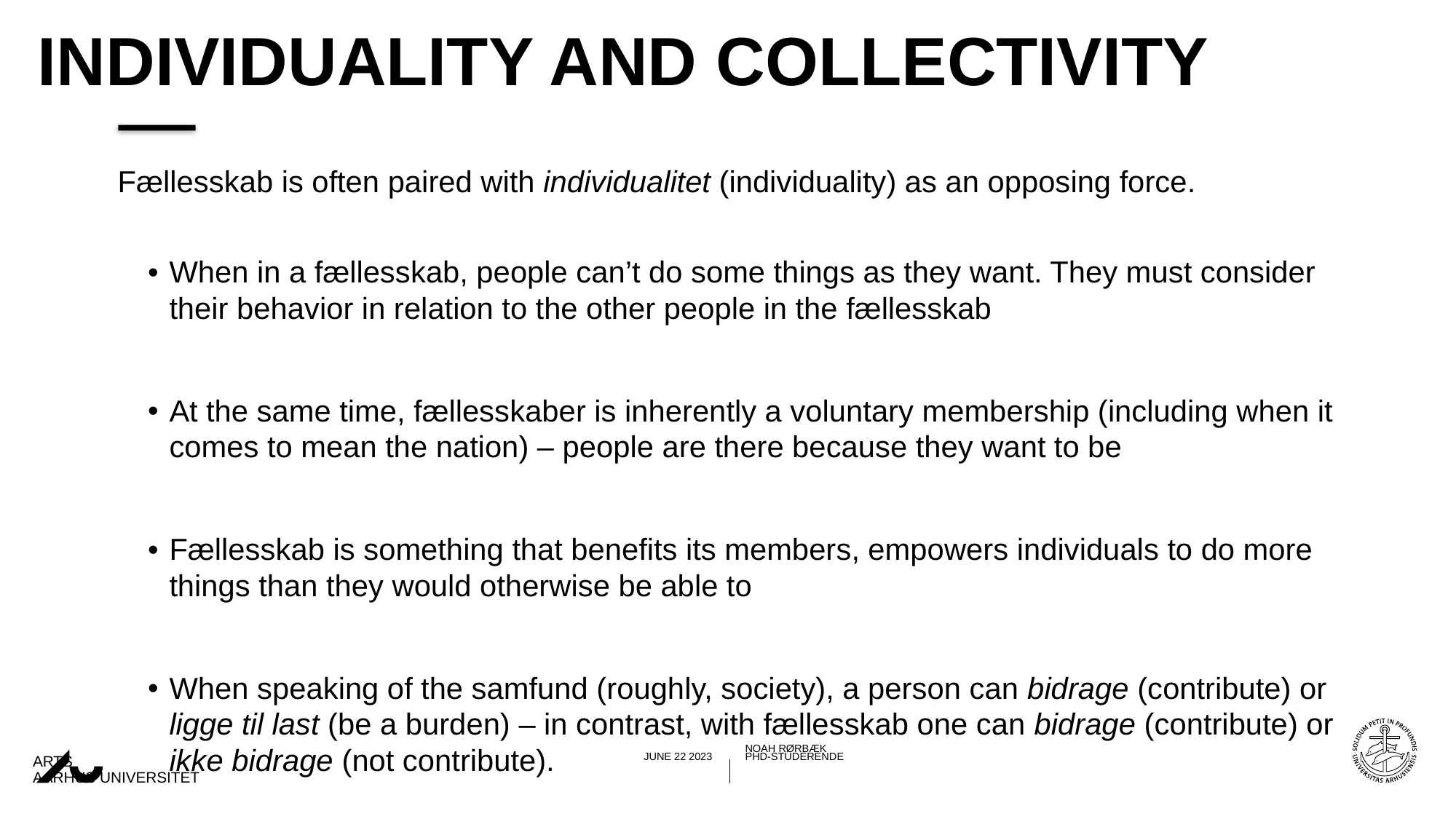

# Individuality and collectivity
Fællesskab is often paired with individualitet (individuality) as an opposing force.

When in a fællesskab, people can’t do some things as they want. They must consider their behavior in relation to the other people in the fællesskab

At the same time, fællesskaber is inherently a voluntary membership (including when it comes to mean the nation) – people are there because they want to be

Fællesskab is something that benefits its members, empowers individuals to do more things than they would otherwise be able to

When speaking of the samfund (roughly, society), a person can bidrage (contribute) or ligge til last (be a burden) – in contrast, with fællesskab one can bidrage (contribute) or ikke bidrage (not contribute).
21-06-202306-06-2023